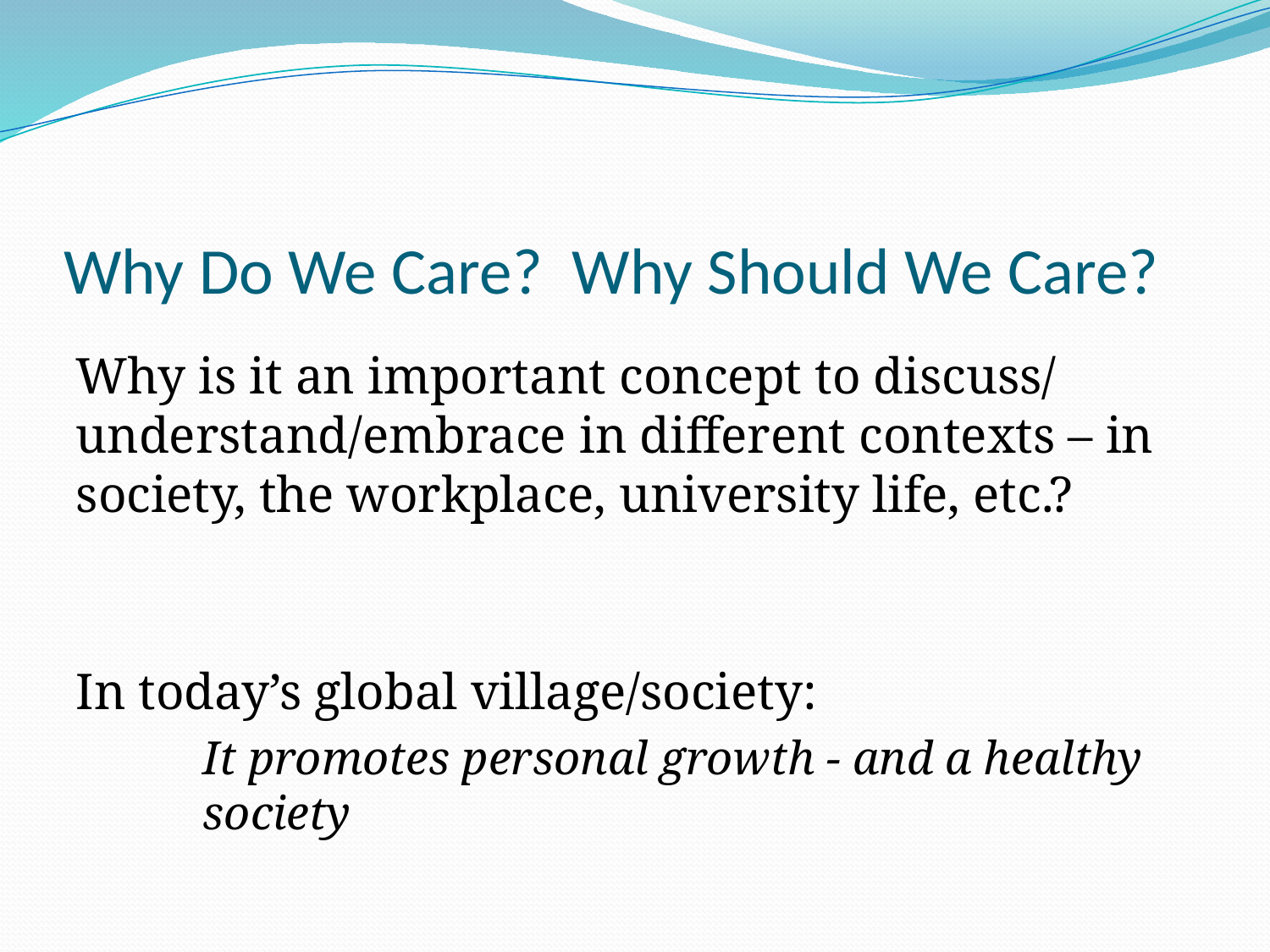

# Why Do We Care?  Why Should We Care?
Why is it an important concept to discuss/ understand/embrace in different contexts – in society, the workplace, university life, etc.?

In today’s global village/society:
	It promotes personal growth - and a healthy    	society